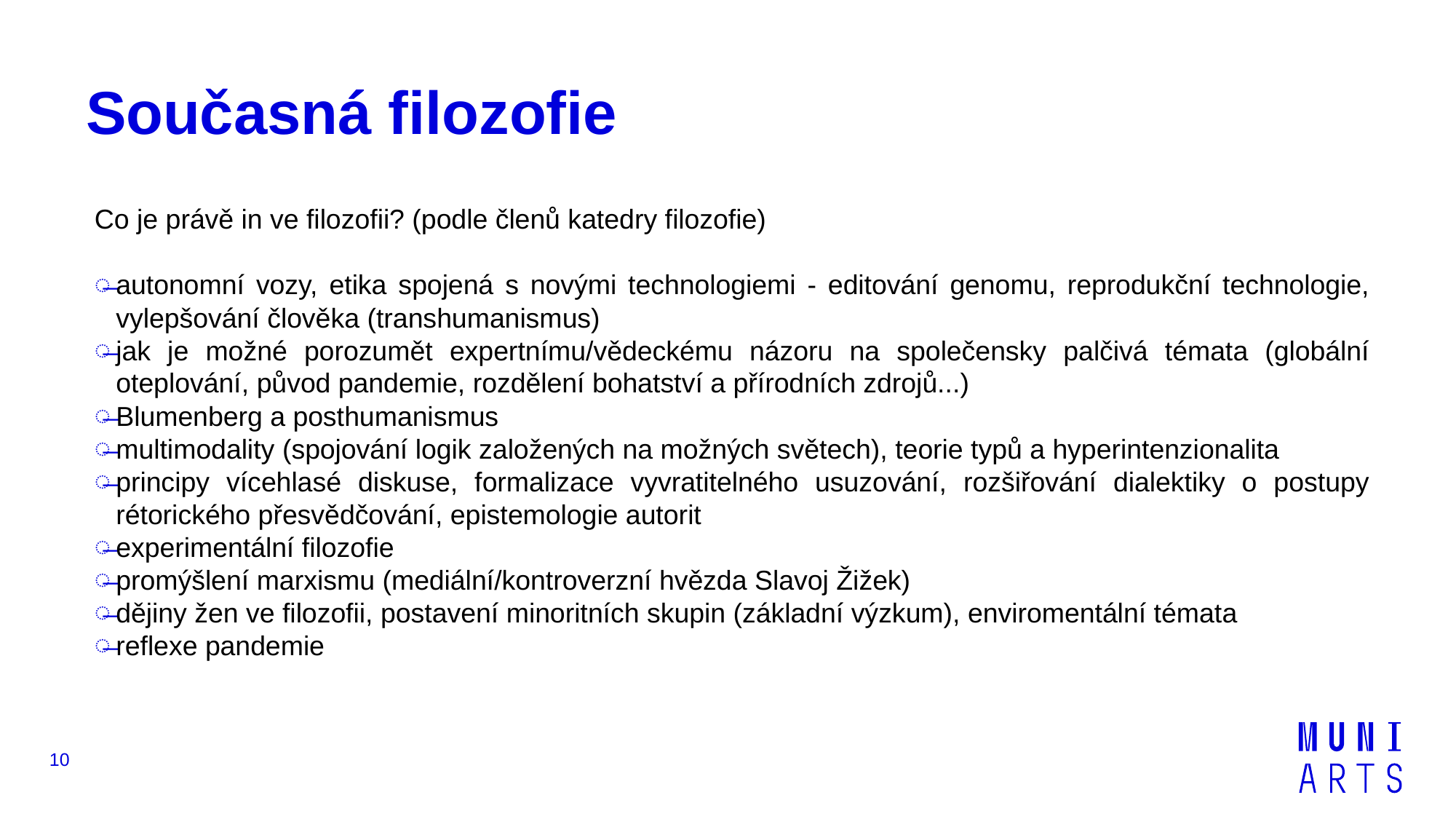

# Současná filozofie
Co je právě in ve filozofii? (podle členů katedry filozofie)

autonomní vozy, etika spojená s novými technologiemi - editování genomu, reprodukční technologie, vylepšování člověka (transhumanismus)
jak je možné porozumět expertnímu/vědeckému názoru na společensky palčivá témata (globální oteplování, původ pandemie, rozdělení bohatství a přírodních zdrojů...)
Blumenberg a posthumanismus
multimodality (spojování logik založených na možných světech), teorie typů a hyperintenzionalita
principy vícehlasé diskuse, formalizace vyvratitelného usuzování, rozšiřování dialektiky o postupy rétorického přesvědčování, epistemologie autorit
experimentální filozofie
promýšlení marxismu (mediální/kontroverzní hvězda Slavoj Žižek)
dějiny žen ve filozofii, postavení minoritních skupin (základní výzkum), enviromentální témata
reflexe pandemie

10